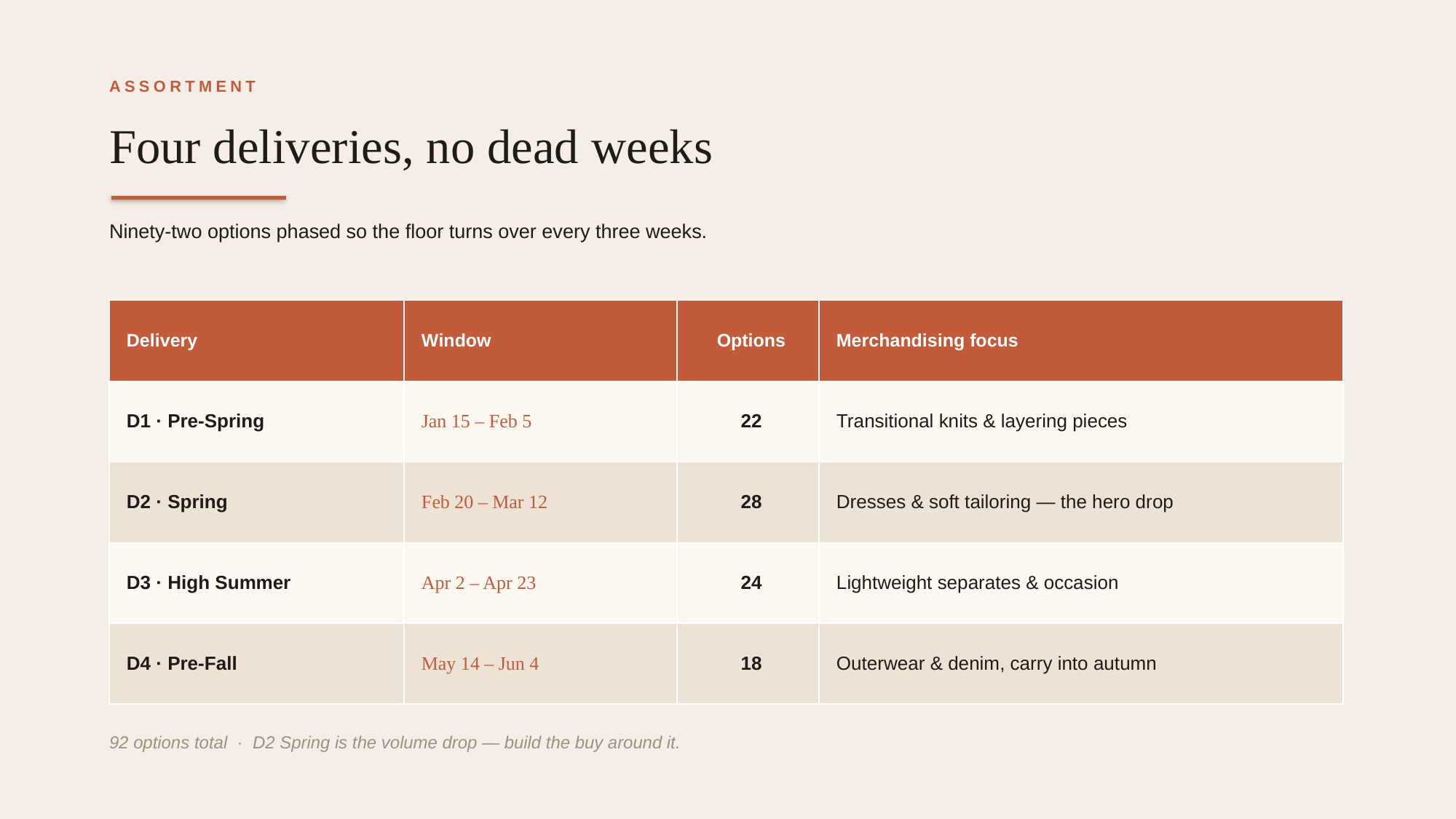

ASSORTMENT
Four deliveries, no dead weeks

Ninety-two options phased so the floor turns over every three weeks.
| Delivery | Window | Options | Merchandising focus |
| --- | --- | --- | --- |
| D1 · Pre-Spring | Jan 15 – Feb 5 | 22 | Transitional knits & layering pieces |
| D2 · Spring | Feb 20 – Mar 12 | 28 | Dresses & soft tailoring — the hero drop |
| D3 · High Summer | Apr 2 – Apr 23 | 24 | Lightweight separates & occasion |
| D4 · Pre-Fall | May 14 – Jun 4 | 18 | Outerwear & denim, carry into autumn |

92 options total  ·  D2 Spring is the volume drop — build the buy around it.